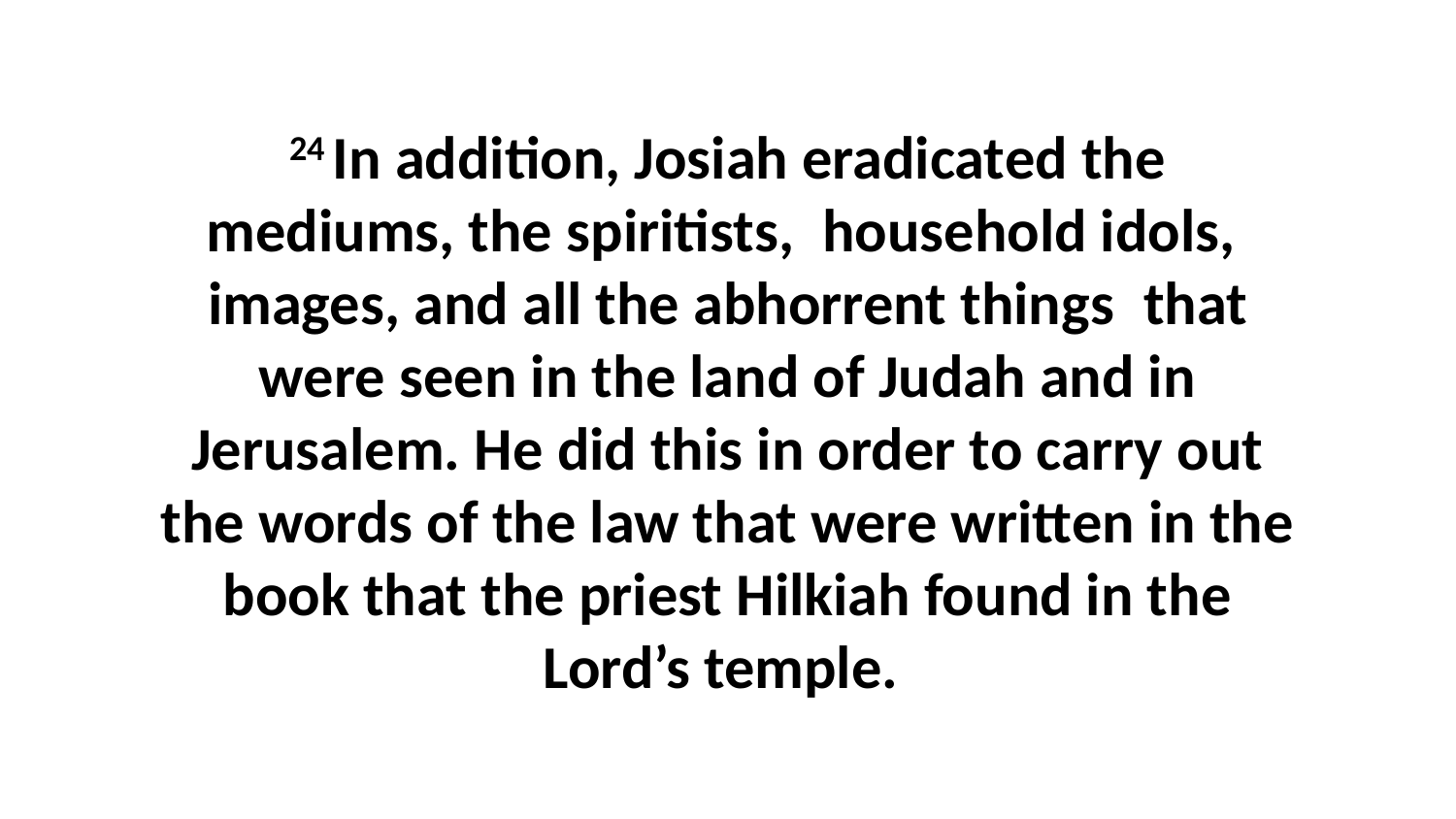

24 In addition, Josiah eradicated the mediums, the spiritists,  household idols,  images, and all the abhorrent things  that were seen in the land of Judah and in Jerusalem. He did this in order to carry out the words of the law that were written in the book that the priest Hilkiah found in the Lord’s temple.